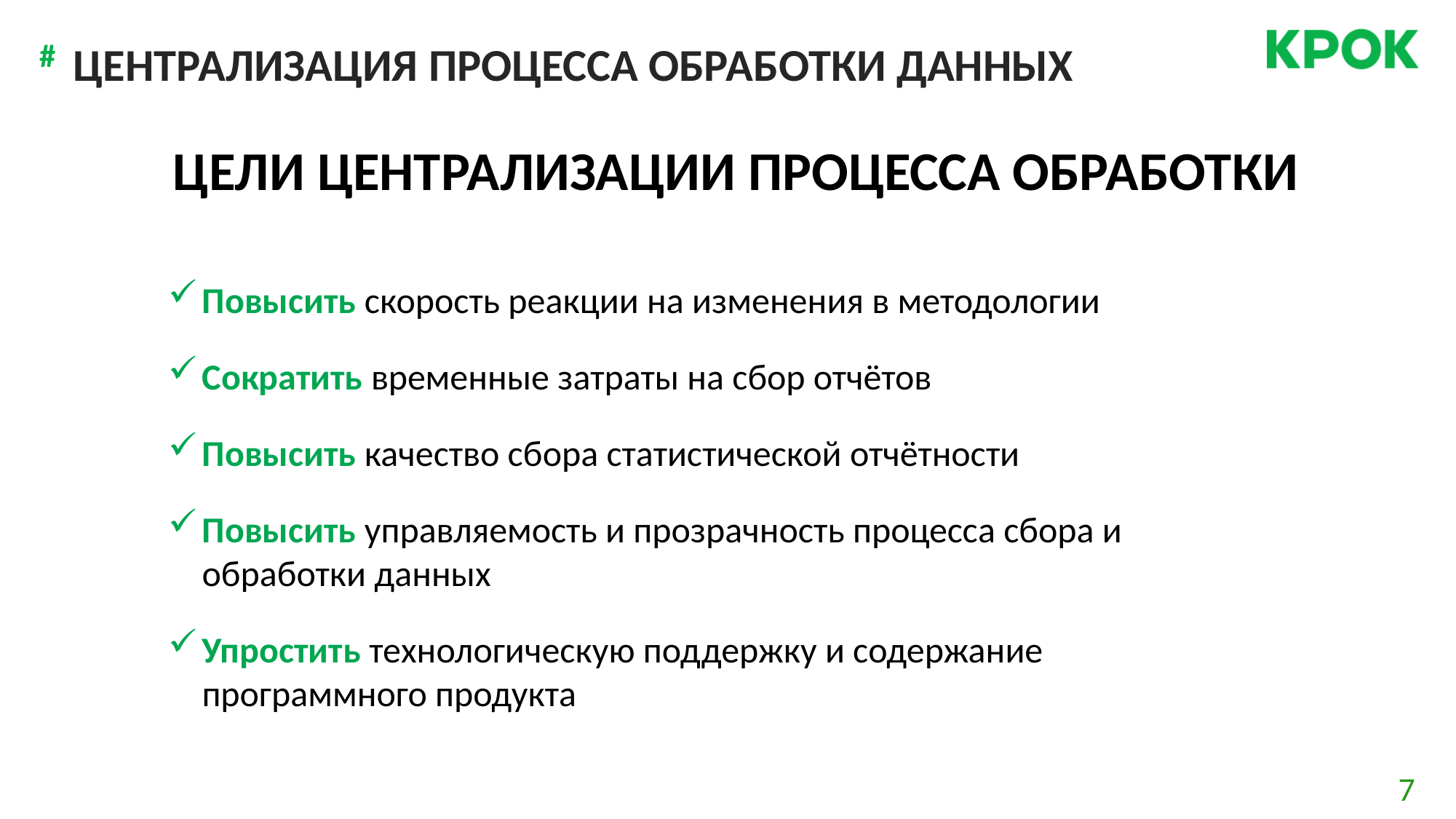

# Централизация процесса обработки данных
ЦЕЛИ ЦЕНТРАЛИЗАЦИИ ПРОЦЕССА ОБРАБОТКИ
Повысить скорость реакции на изменения в методологии

Сократить временные затраты на сбор отчётов

Повысить качество сбора статистической отчётности

Повысить управляемость и прозрачность процесса сбора и обработки данных

Упростить технологическую поддержку и содержание программного продукта